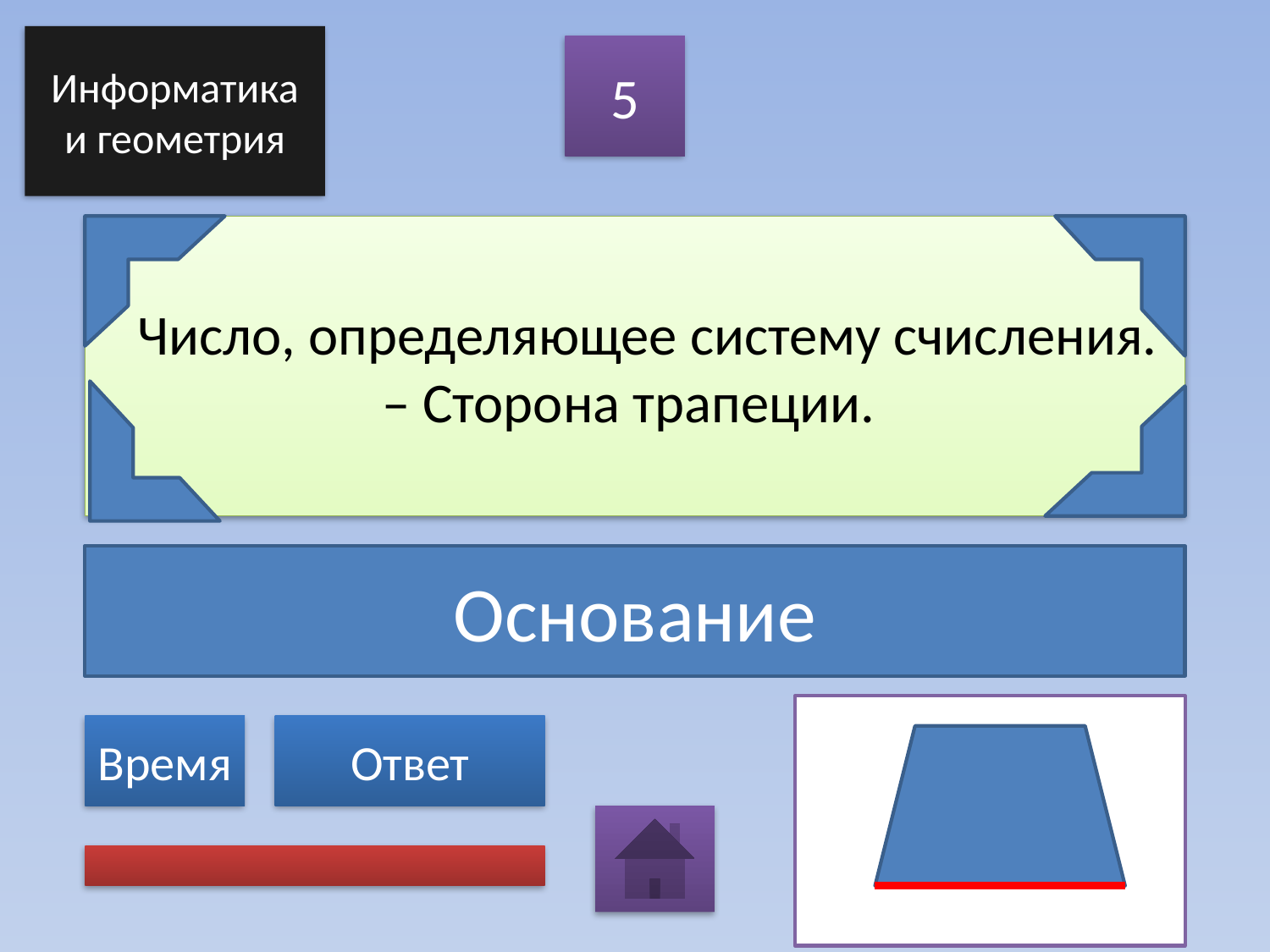

Информатика и геометрия
5
# Число, определяющее систему счисления. – Сторона трапеции.

Основание

Время
Ответ